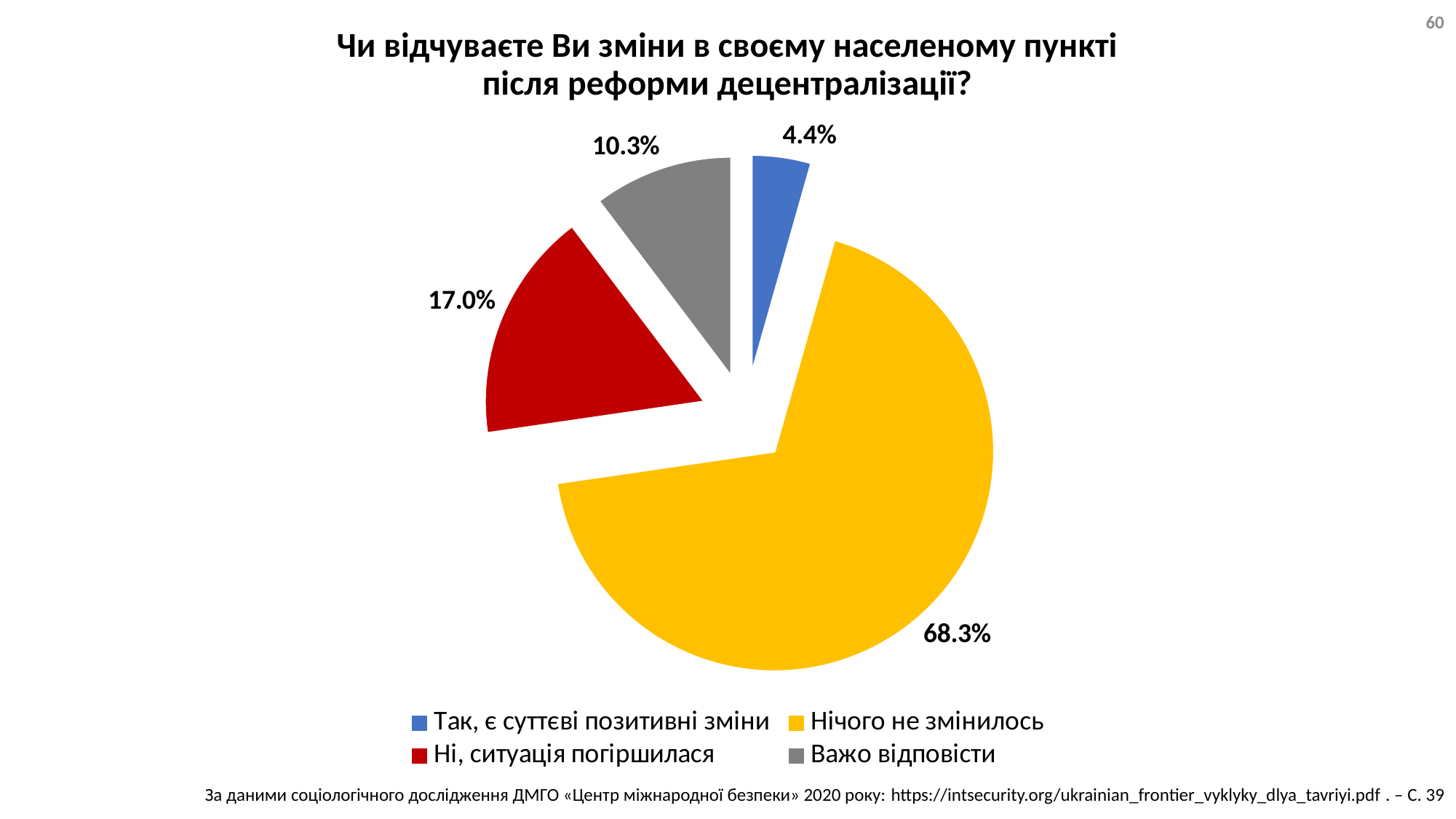

60
# Чи відчуваєте Ви зміни в своєму населеному пункті після реформи децентралізації?

### Chart

| Category |  |
|---|---|
| Так, є суттєві позитивні зміни | 0.044 |
| Нічого не змінилось | 0.683 |
| Ні, ситуація погіршилася | 0.17 |
| Важо відповісти | 0.103 |
За даними соціологічного дослідження ДМГО «Центр міжнародної безпеки» 2020 року: https://intsecurity.org/ukrainian_frontier_vyklyky_dlya_tavriyi.pdf . – С. 39